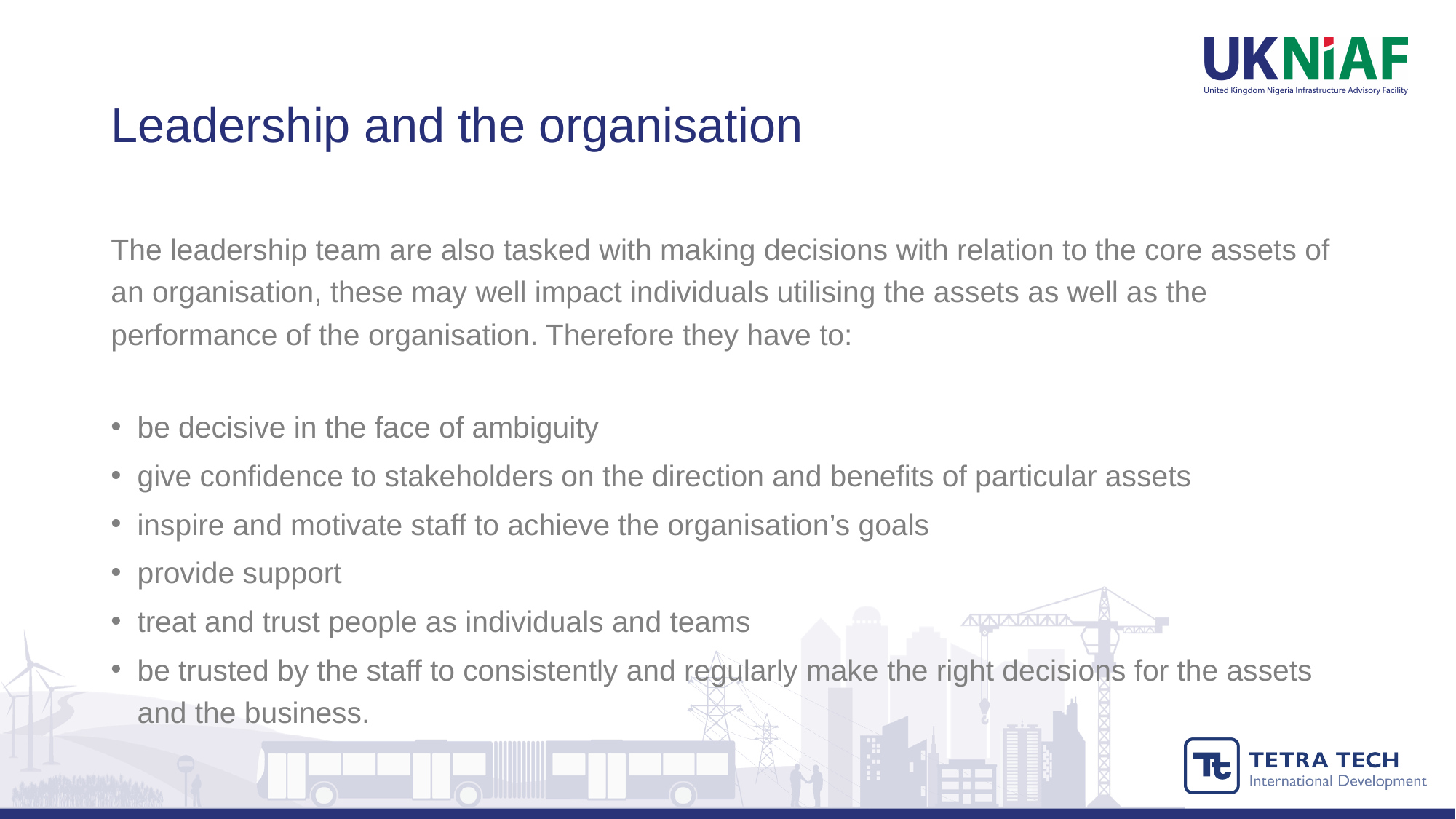

# Leadership and the organisation
The leadership team are also tasked with making decisions with relation to the core assets of an organisation, these may well impact individuals utilising the assets as well as the performance of the organisation. Therefore they have to:

be decisive in the face of ambiguity
give confidence to stakeholders on the direction and benefits of particular assets
inspire and motivate staff to achieve the organisation’s goals
provide support
treat and trust people as individuals and teams
be trusted by the staff to consistently and regularly make the right decisions for the assets and the business.